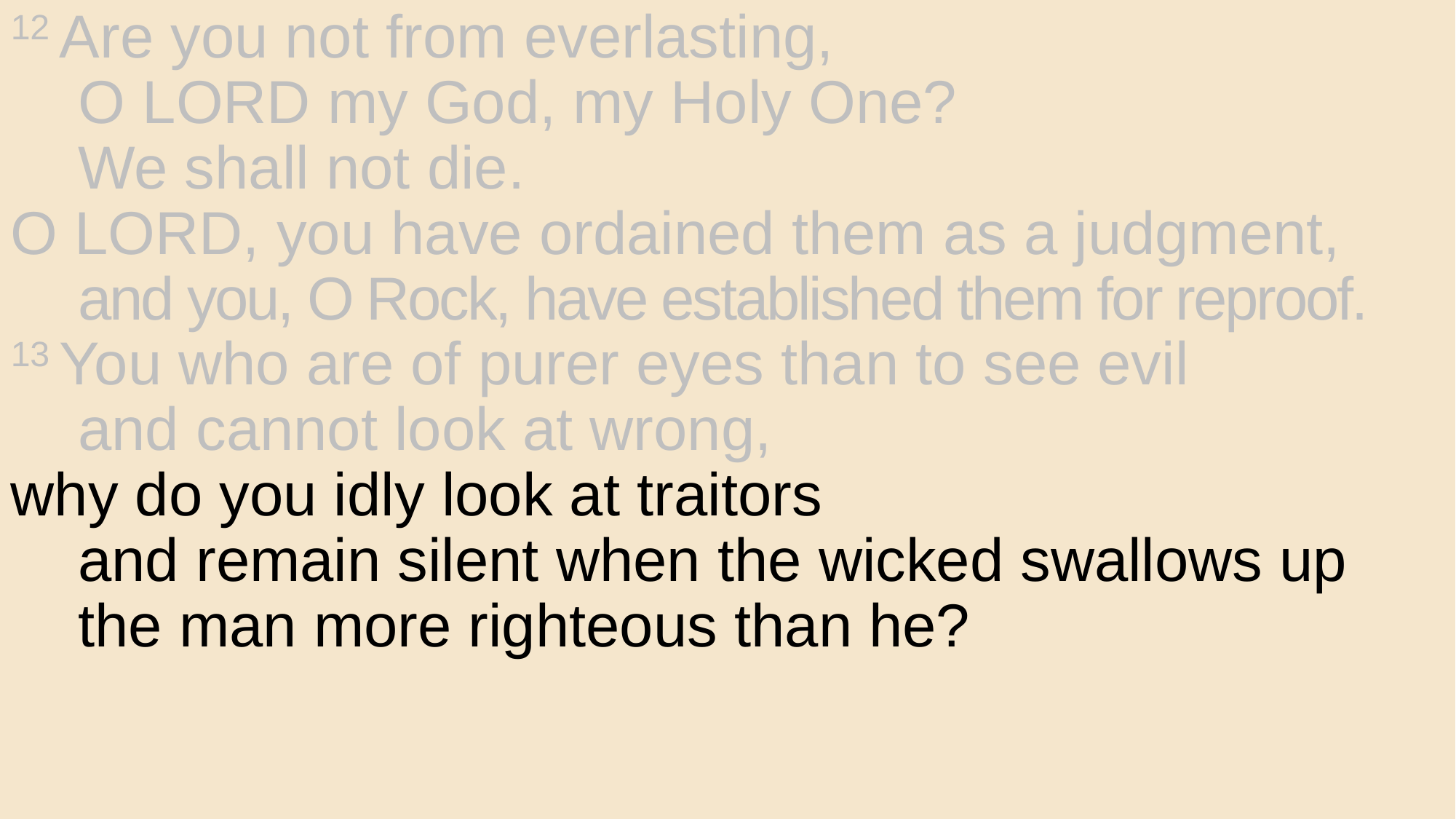

12 Are you not from everlasting,
    O Lord my God, my Holy One?
    We shall not die.
O Lord, you have ordained them as a judgment,
    and you, O Rock, have established them for reproof.
13 You who are of purer eyes than to see evil
    and cannot look at wrong,
why do you idly look at traitors
    and remain silent when the wicked swallows up
    the man more righteous than he?